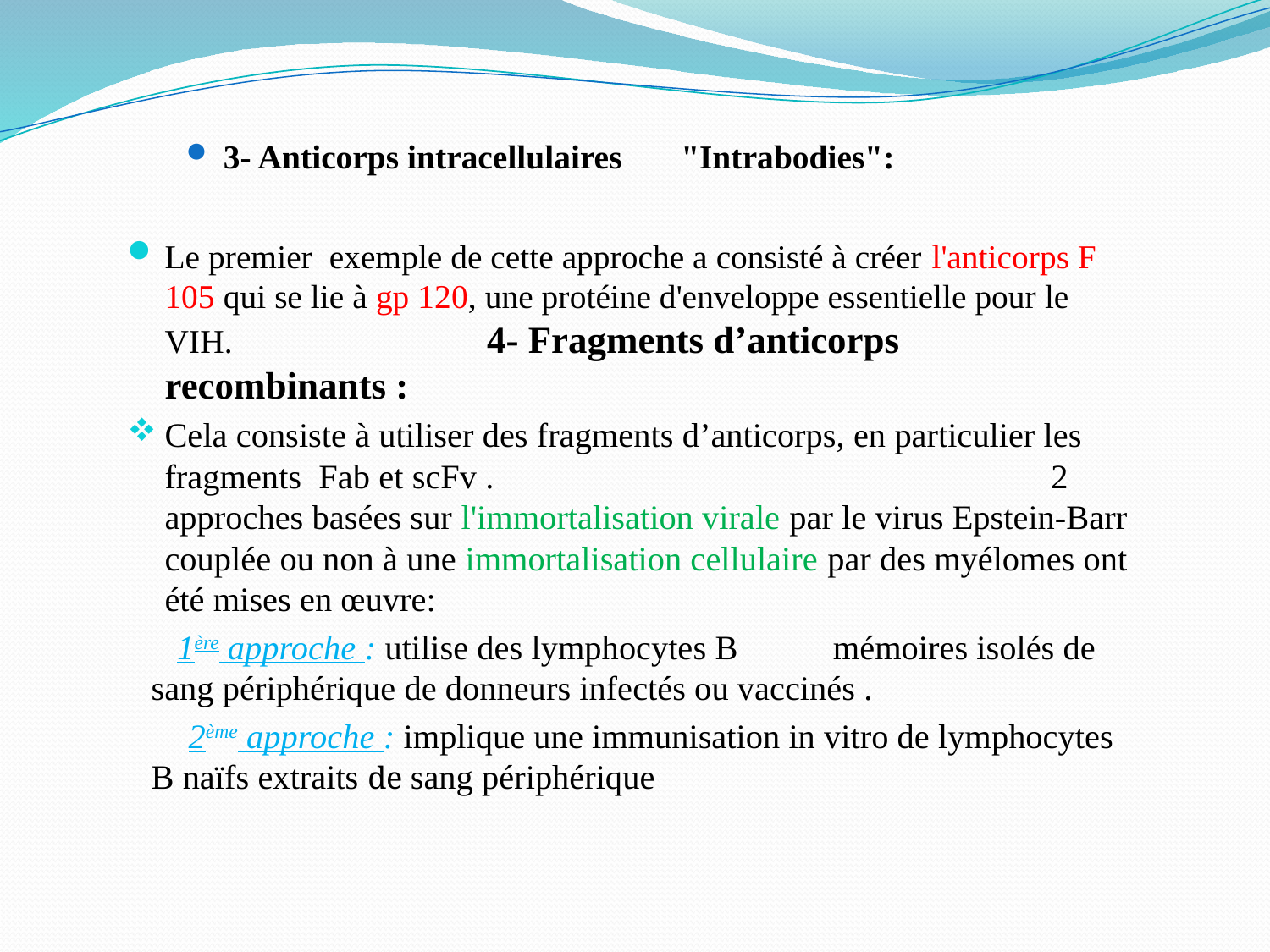

3- Anticorps intracellulaires       "Intrabodies":

Le premier  exemple de cette approche a consisté à créer l'anticorps F 105 qui se lie à gp 120, une protéine d'enveloppe essentielle pour le VIH.                              4- Fragments d’anticorps recombinants :
Cela consiste à utiliser des fragments d’anticorps, en particulier les fragments  Fab et scFv .                                                                       2 approches basées sur l'immortalisation virale par le virus Epstein-Barr couplée ou non à une immortalisation cellulaire par des myélomes ont été mises en œuvre:
   1ère approche : utilise des lymphocytes B           mémoires isolés de sang périphérique de donneurs infectés ou vaccinés .
2ème approche : implique une immunisation in vitro de lymphocytes B naïfs extraits de sang périphérique